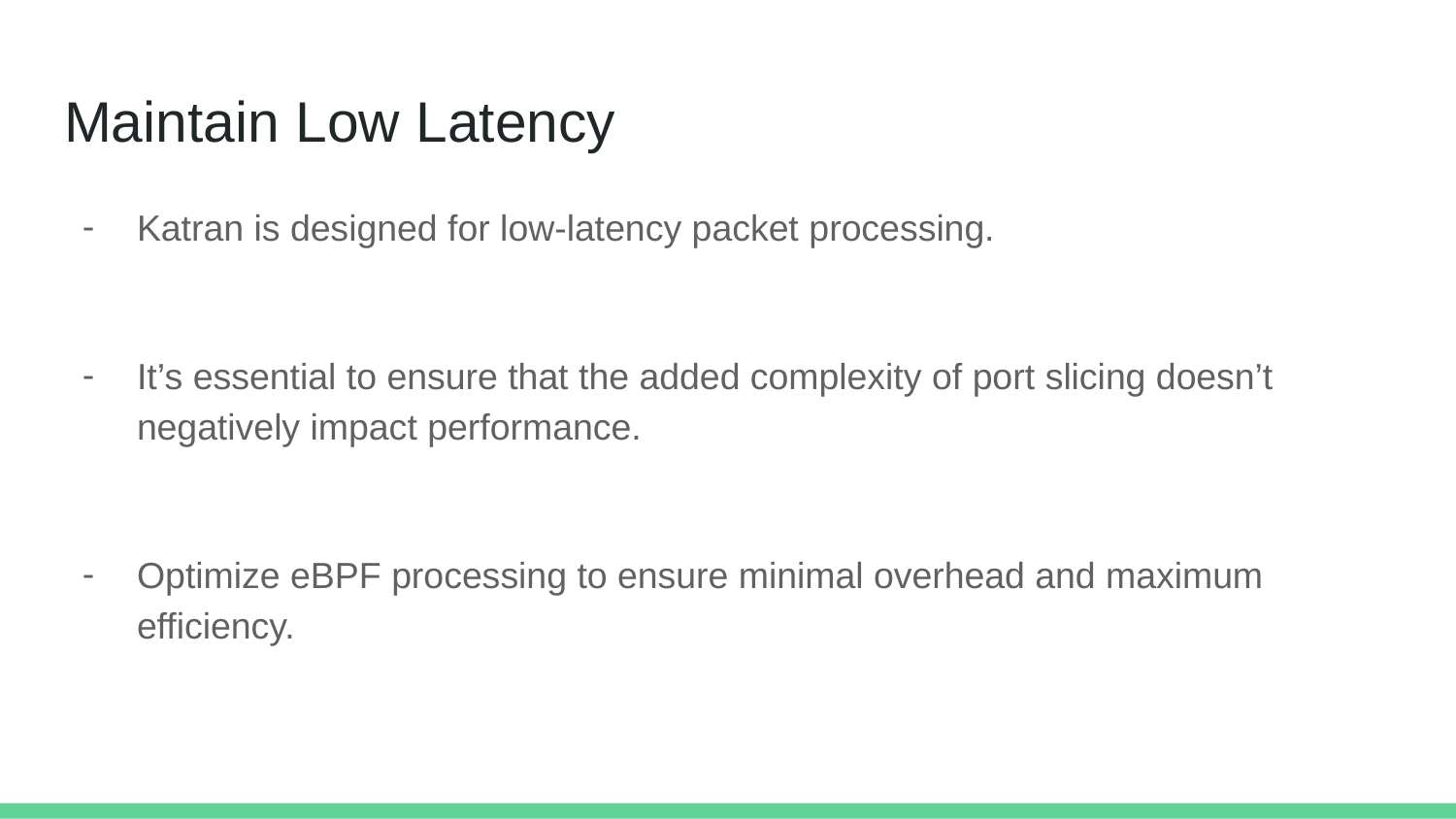

# Maintain Low Latency
Katran is designed for low-latency packet processing.

It’s essential to ensure that the added complexity of port slicing doesn’t negatively impact performance.

Optimize eBPF processing to ensure minimal overhead and maximum efficiency.